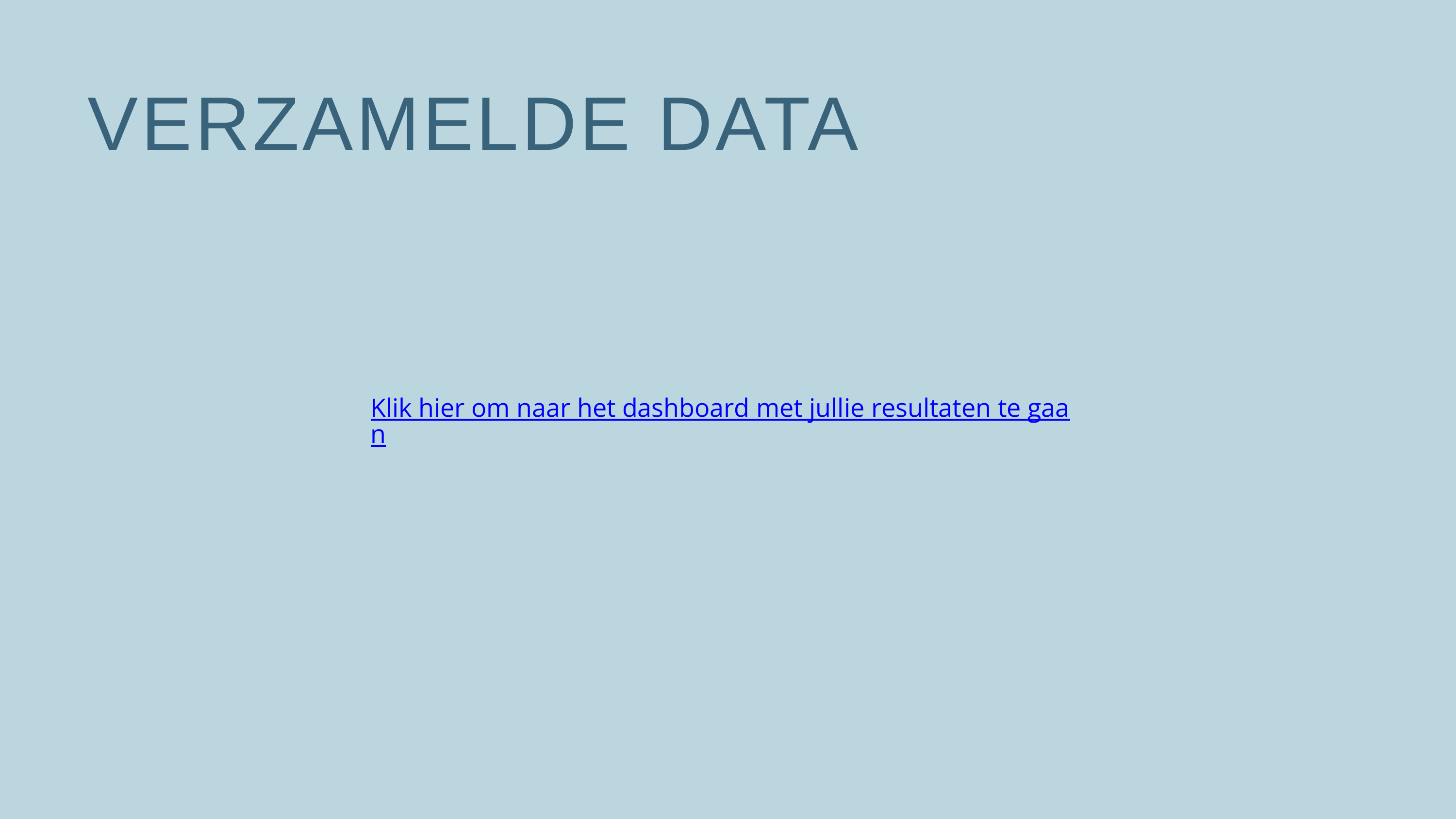

VERZAMELDE DATA
Klik hier om naar het dashboard met jullie resultaten te gaan